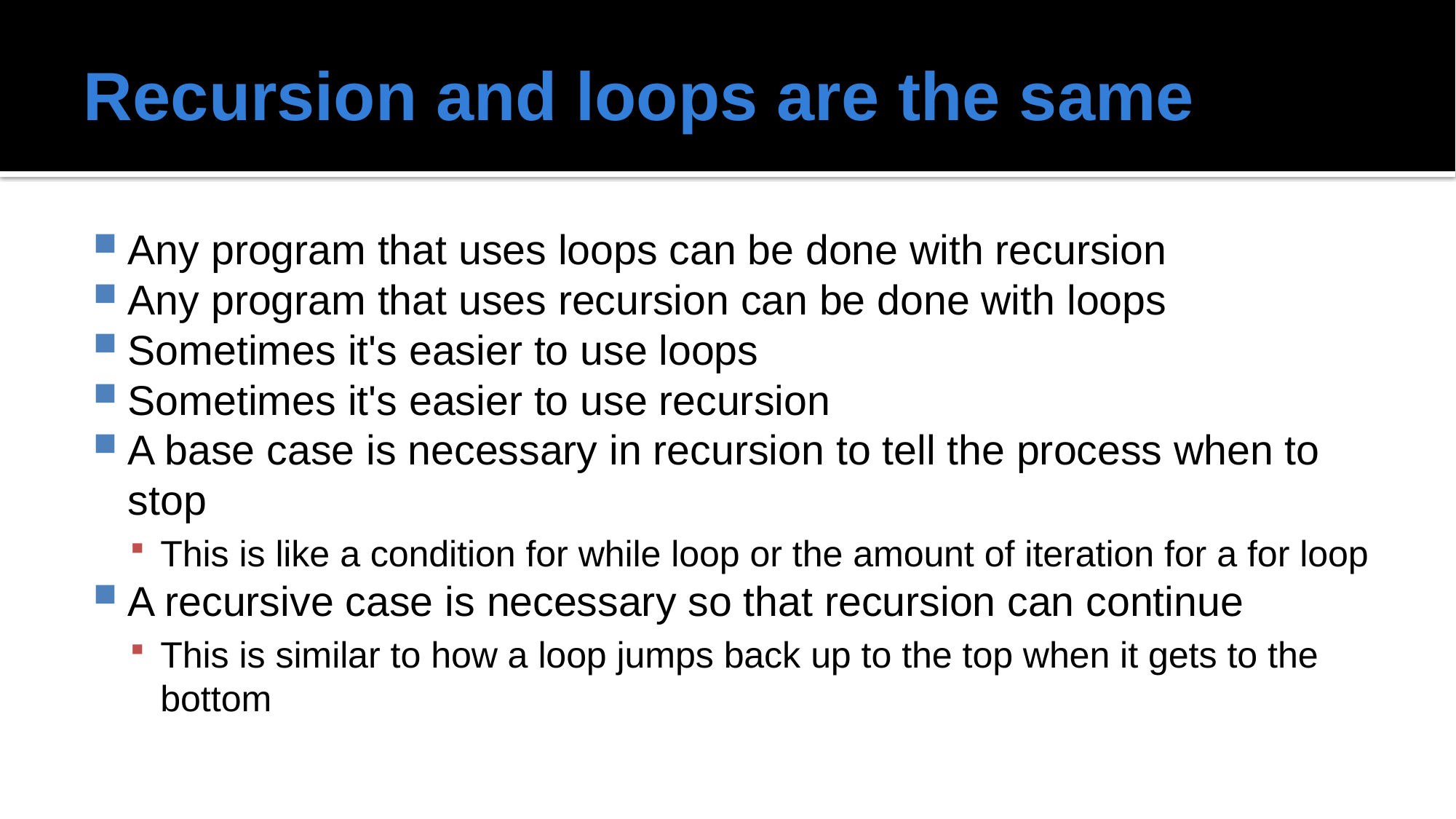

# Recursion and loops are the same
Any program that uses loops can be done with recursion
Any program that uses recursion can be done with loops
Sometimes it's easier to use loops
Sometimes it's easier to use recursion
A base case is necessary in recursion to tell the process when to stop
This is like a condition for while loop or the amount of iteration for a for loop
A recursive case is necessary so that recursion can continue
This is similar to how a loop jumps back up to the top when it gets to the bottom